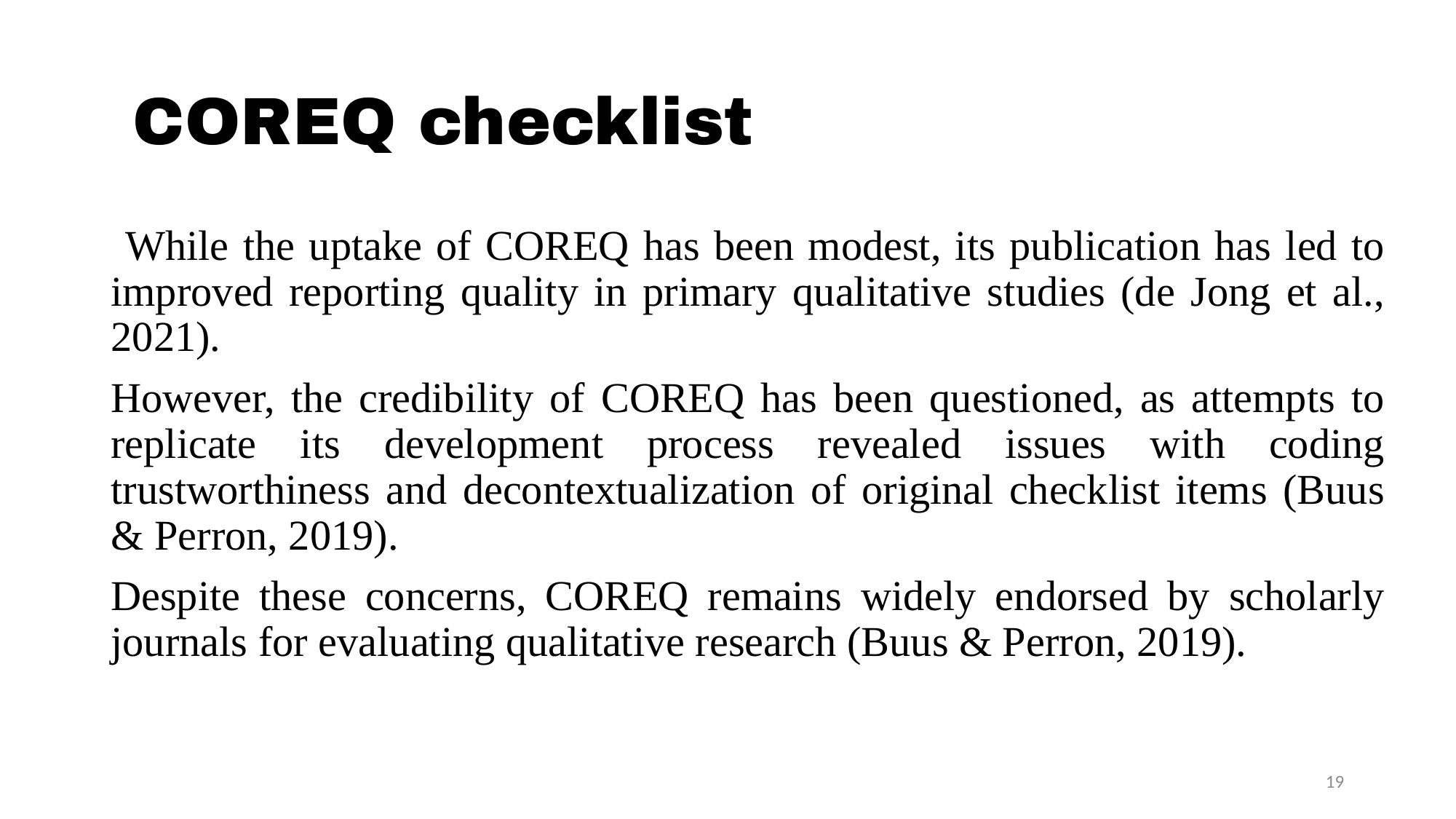

# COREQ checklist
 While the uptake of COREQ has been modest, its publication has led to improved reporting quality in primary qualitative studies (de Jong et al., 2021).
However, the credibility of COREQ has been questioned, as attempts to replicate its development process revealed issues with coding trustworthiness and decontextualization of original checklist items (Buus & Perron, 2019).
Despite these concerns, COREQ remains widely endorsed by scholarly journals for evaluating qualitative research (Buus & Perron, 2019).
19